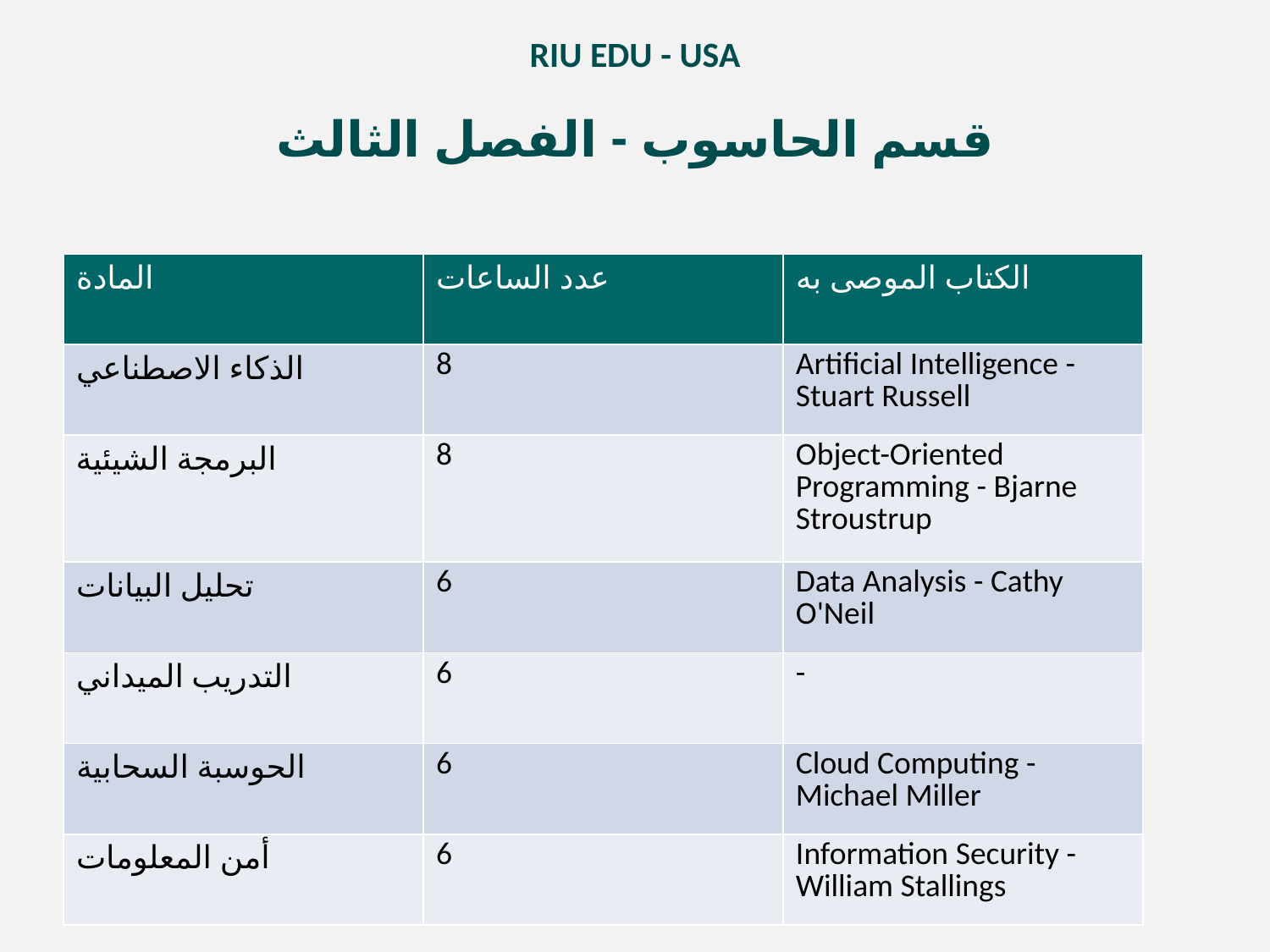

RIU EDU - USA
قسم الحاسوب - الفصل الثالث
| المادة | عدد الساعات | الكتاب الموصى به |
| --- | --- | --- |
| الذكاء الاصطناعي | 8 | Artificial Intelligence - Stuart Russell |
| البرمجة الشيئية | 8 | Object-Oriented Programming - Bjarne Stroustrup |
| تحليل البيانات | 6 | Data Analysis - Cathy O'Neil |
| التدريب الميداني | 6 | - |
| الحوسبة السحابية | 6 | Cloud Computing - Michael Miller |
| أمن المعلومات | 6 | Information Security - William Stallings |